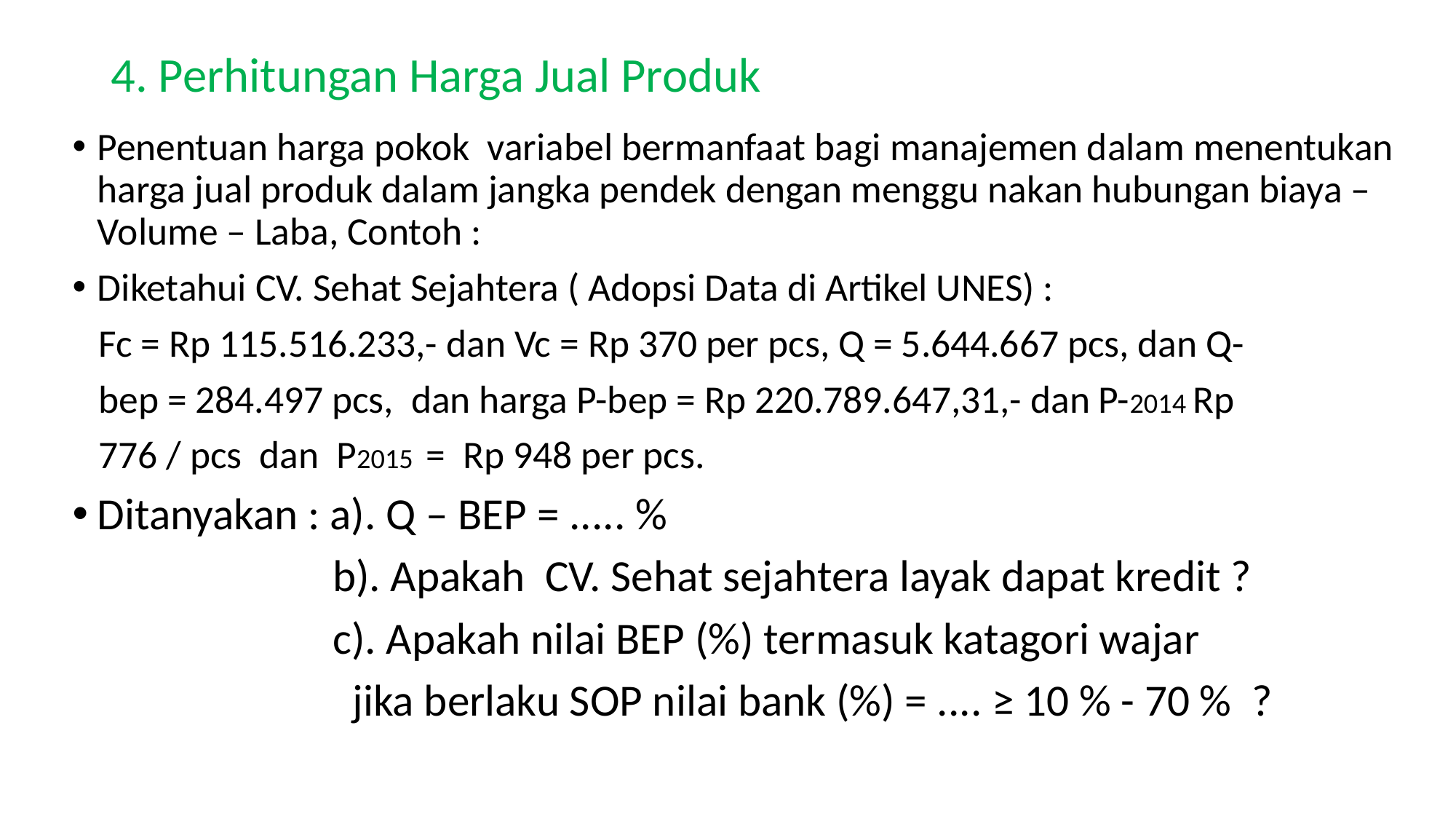

# 4. Perhitungan Harga Jual Produk
Penentuan harga pokok  variabel bermanfaat bagi manajemen dalam menentukan harga jual produk dalam jangka pendek dengan menggu nakan hubungan biaya – Volume – Laba, Contoh :
Diketahui CV. Sehat Sejahtera ( Adopsi Data di Artikel UNES) :
   Fc = Rp 115.516.233,- dan Vc = Rp 370 per pcs, Q = 5.644.667 pcs, dan Q-
   bep = 284.497 pcs,  dan harga P-bep = Rp 220.789.647,31,- dan P-2014 Rp
   776 / pcs  dan  P2015  =  Rp 948 per pcs.
Ditanyakan : a). Q – BEP = ..... %
                          b). Apakah  CV. Sehat sejahtera layak dapat kredit ?
                          c). Apakah nilai BEP (%) termasuk katagori wajar
                            jika berlaku SOP nilai bank (%) = .... ≥ 10 % - 70 %  ?